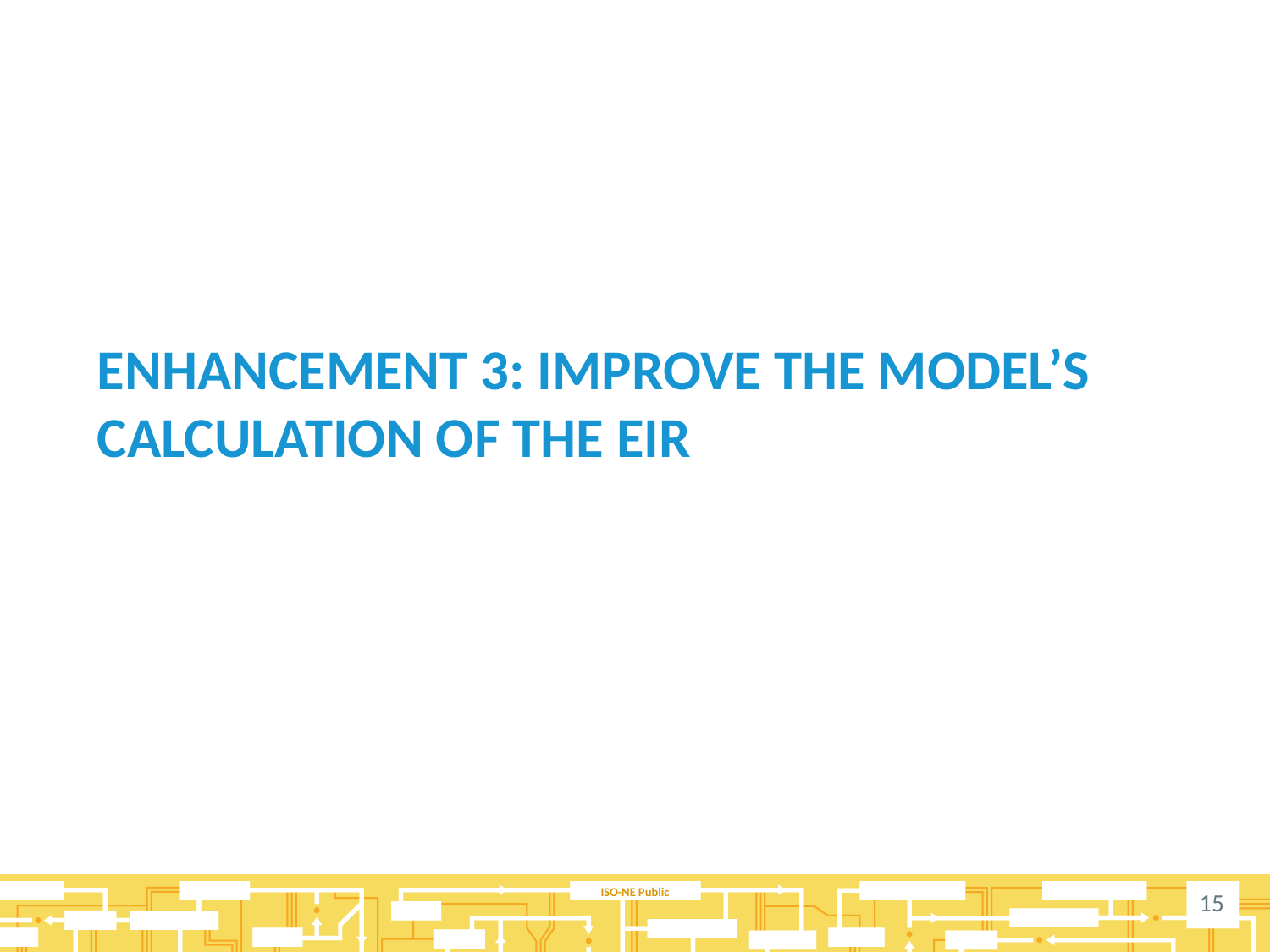

# Enhancement 3: Improve the model’s calculation of the EIR

15